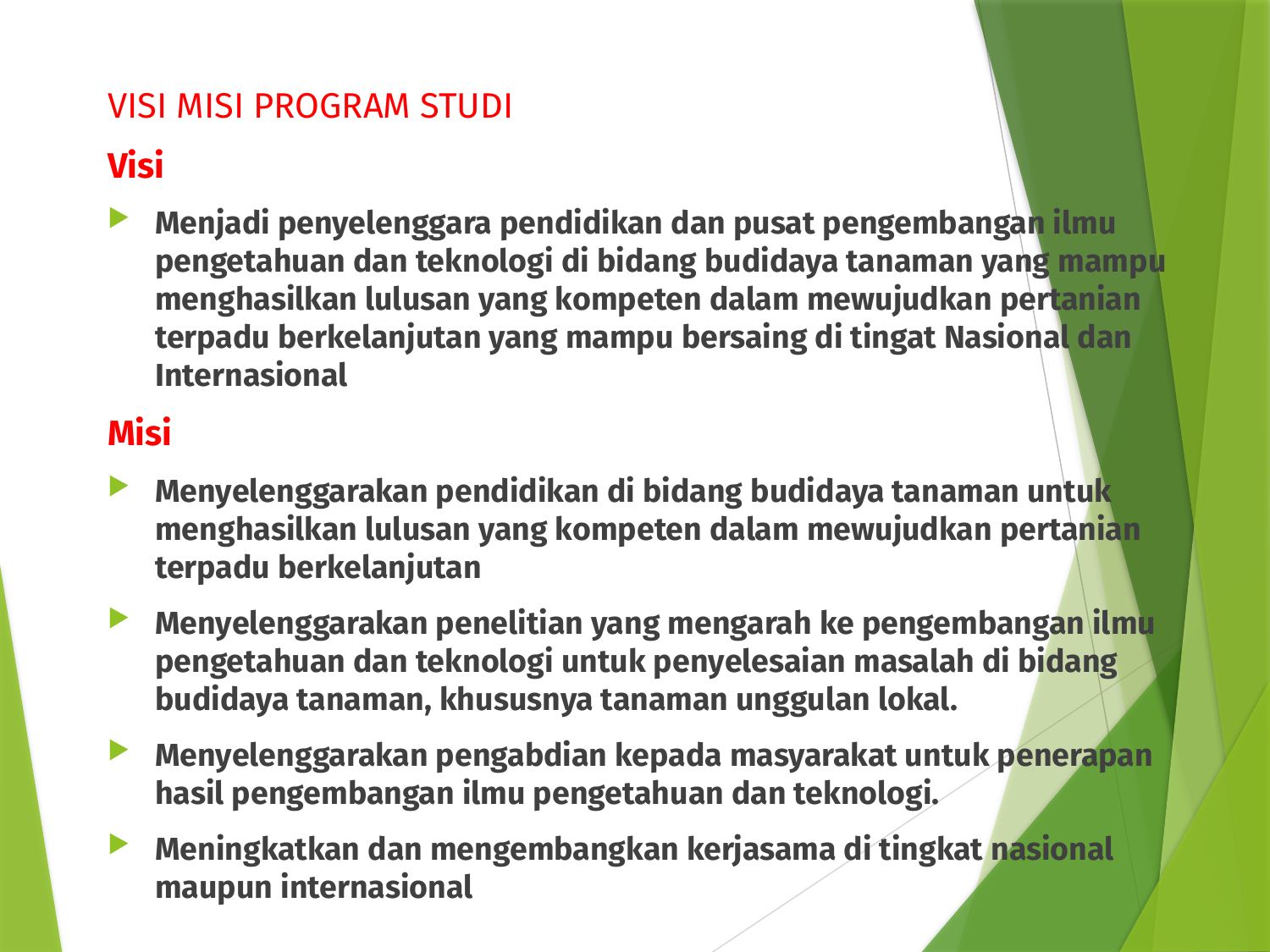

VISI MISI PROGRAM STUDI
Visi
Menjadi penyelenggara pendidikan dan pusat pengembangan ilmu pengetahuan dan teknologi di bidang budidaya tanaman yang mampu menghasilkan lulusan yang kompeten dalam mewujudkan pertanian terpadu berkelanjutan yang mampu bersaing di tingat Nasional dan Internasional
Misi
Menyelenggarakan pendidikan di bidang budidaya tanaman untuk menghasilkan lulusan yang kompeten dalam mewujudkan pertanian terpadu berkelanjutan
Menyelenggarakan penelitian yang mengarah ke pengembangan ilmu pengetahuan dan teknologi untuk penyelesaian masalah di bidang budidaya tanaman, khususnya tanaman unggulan lokal.
Menyelenggarakan pengabdian kepada masyarakat untuk penerapan hasil pengembangan ilmu pengetahuan dan teknologi.
Meningkatkan dan mengembangkan kerjasama di tingkat nasional maupun internasional